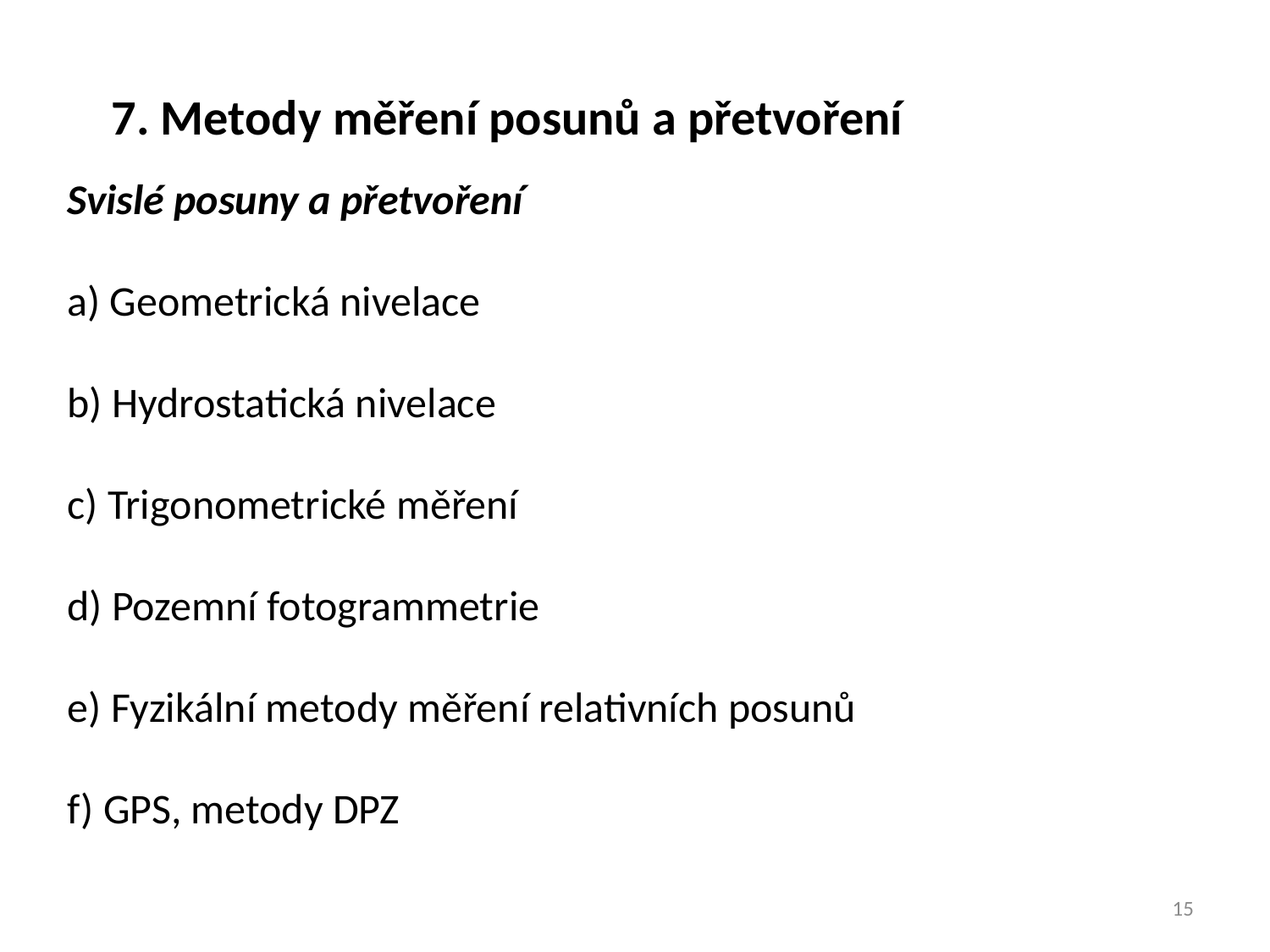

7. Metody měření posunů a přetvoření
Svislé posuny a přetvoření

a) Geometrická nivelace

b) Hydrostatická nivelace

c) Trigonometrické měření

d) Pozemní fotogrammetrie

e) Fyzikální metody měření relativních posunů

f) GPS, metody DPZ
15